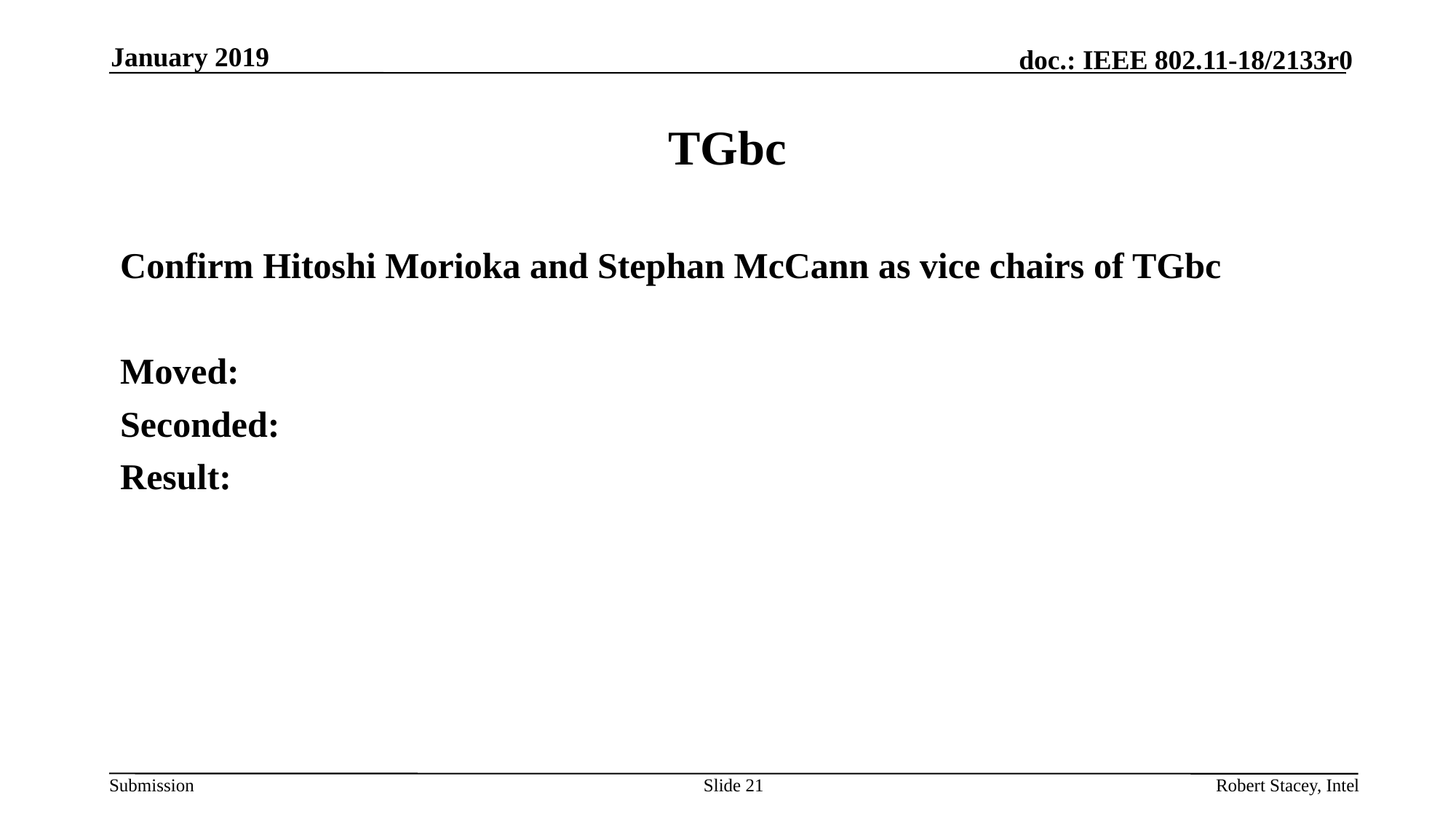

January 2019
# TGbc
Confirm Hitoshi Morioka and Stephan McCann as vice chairs of TGbc

Moved:
Seconded:
Result:
Slide 21
Robert Stacey, Intel